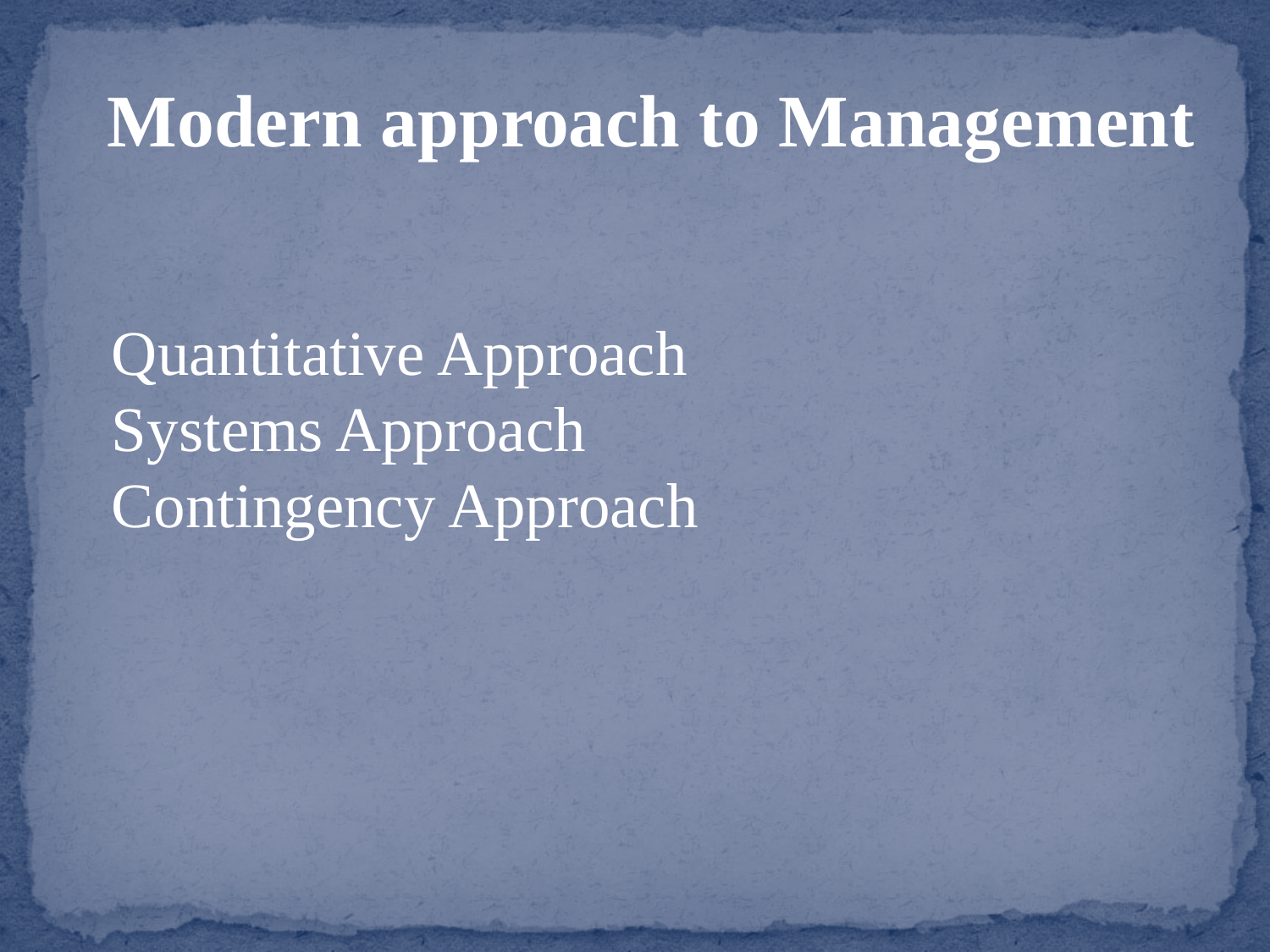

Modern approach to Management

Quantitative Approach
Systems Approach
Contingency Approach